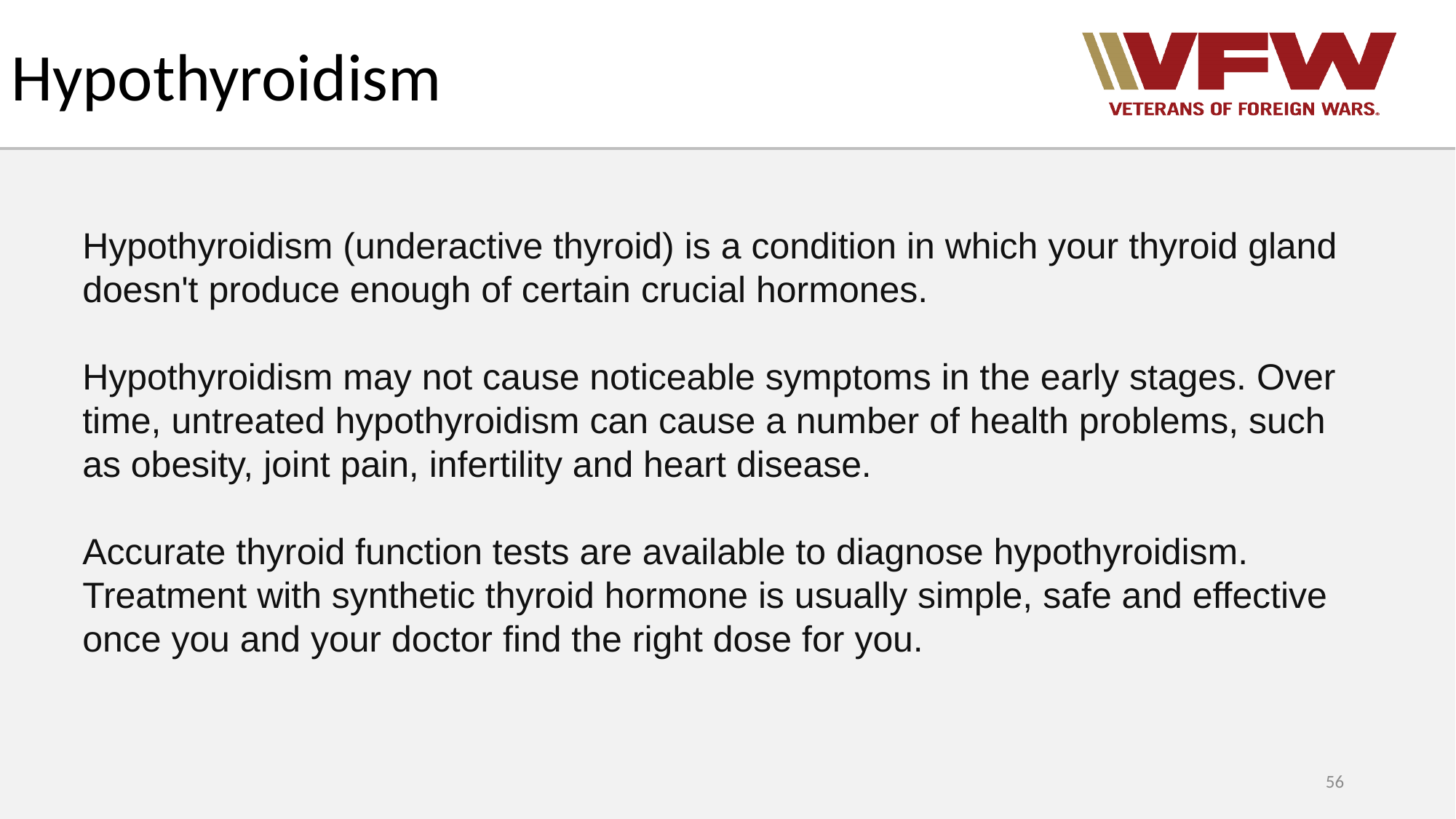

# Hypothyroidism
Hypothyroidism (underactive thyroid) is a condition in which your thyroid gland doesn't produce enough of certain crucial hormones.

Hypothyroidism may not cause noticeable symptoms in the early stages. Over time, untreated hypothyroidism can cause a number of health problems, such as obesity, joint pain, infertility and heart disease.

Accurate thyroid function tests are available to diagnose hypothyroidism. Treatment with synthetic thyroid hormone is usually simple, safe and effective once you and your doctor find the right dose for you.
56